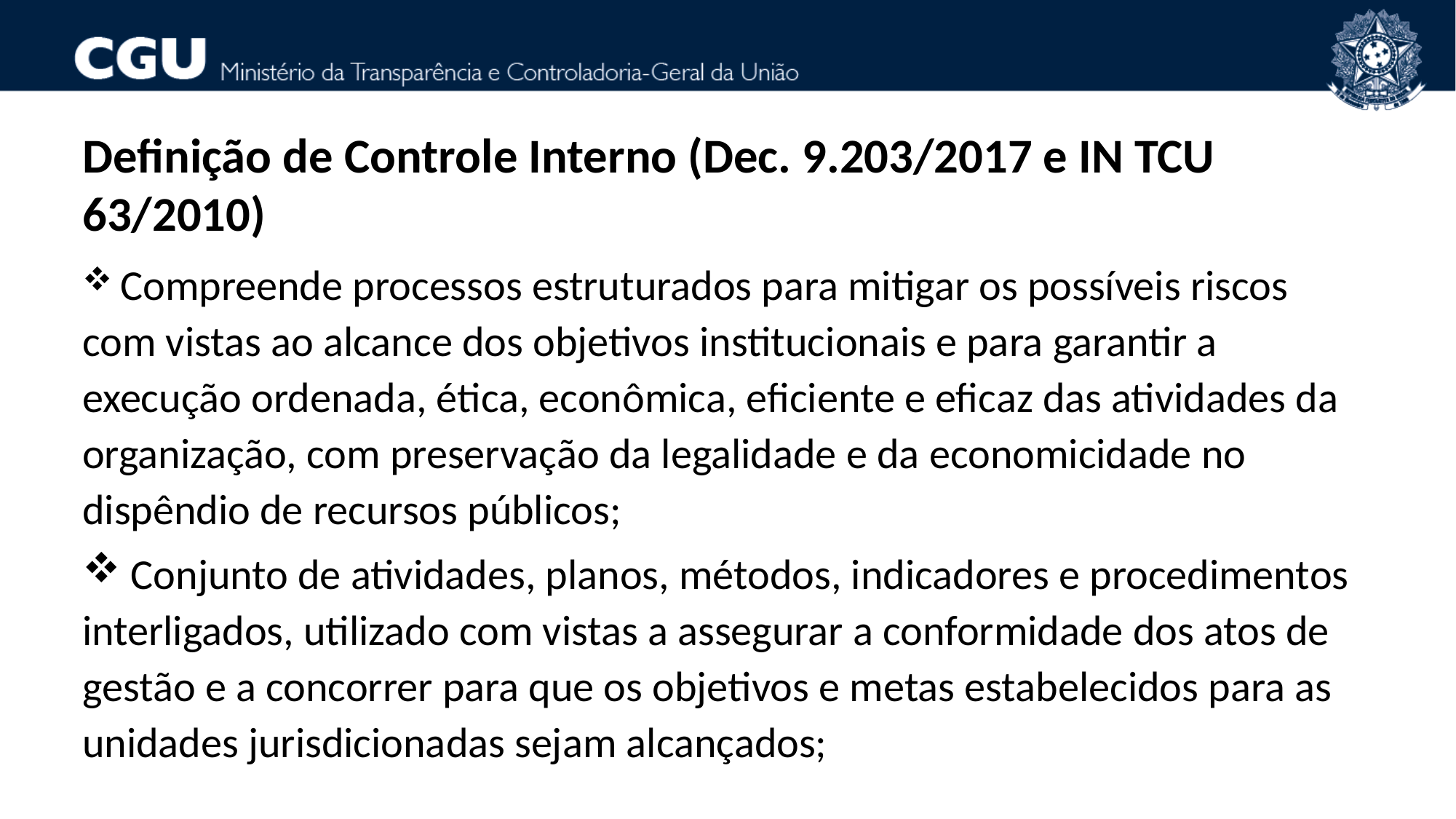

Definição de Controle Interno (Dec. 9.203/2017 e IN TCU 63/2010)
 Compreende processos estruturados para mitigar os possíveis riscos com vistas ao alcance dos objetivos institucionais e para garantir a execução ordenada, ética, econômica, eficiente e eficaz das atividades da organização, com preservação da legalidade e da economicidade no dispêndio de recursos públicos;
 Conjunto de atividades, planos, métodos, indicadores e procedimentos interligados, utilizado com vistas a assegurar a conformidade dos atos de gestão e a concorrer para que os objetivos e metas estabelecidos para as unidades jurisdicionadas sejam alcançados;